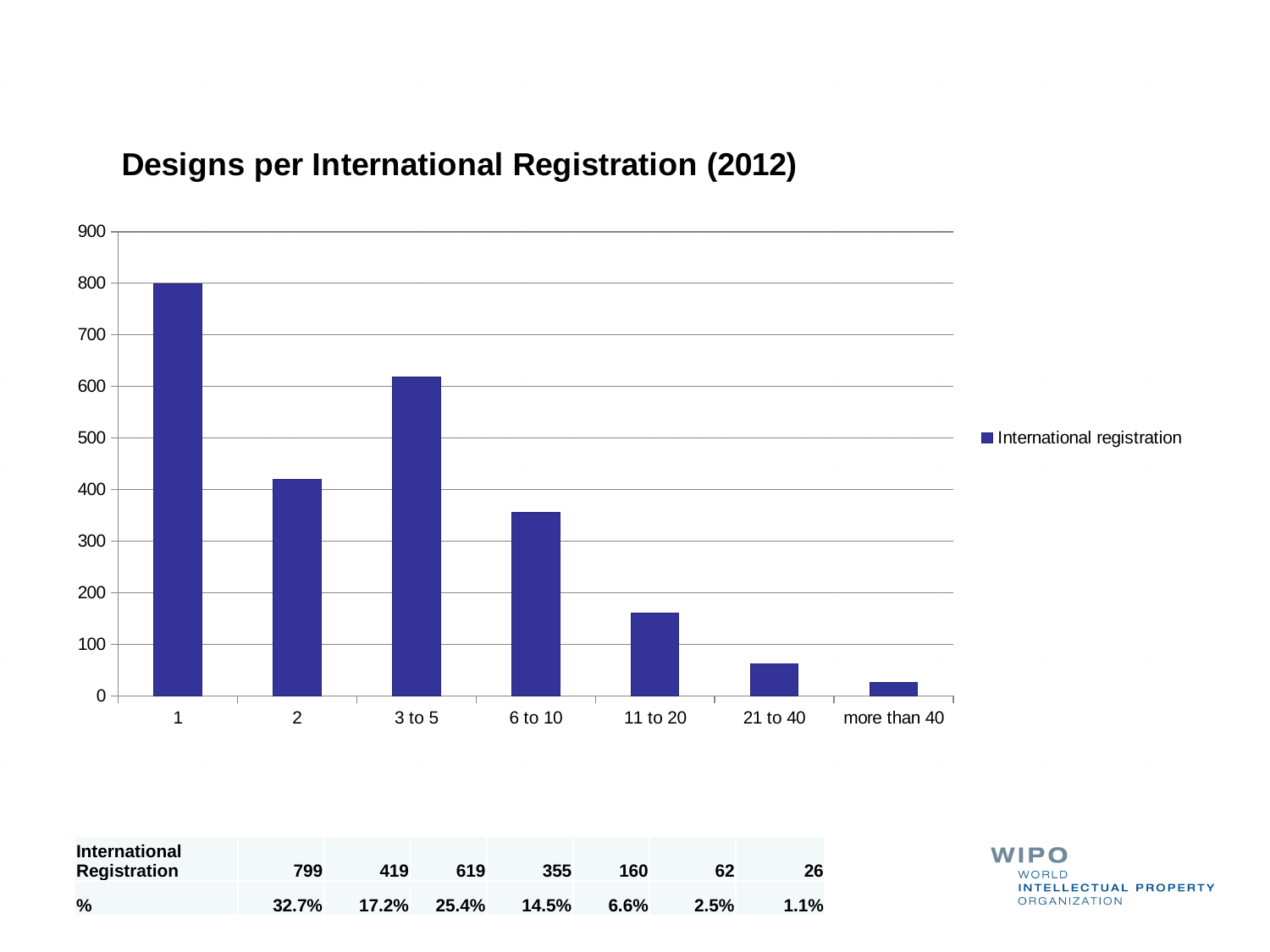

### Chart: Designs per International Registration (2012)

| Category | International registration |
|---|---|
| 1 | 799.0 |
| 2 | 419.0 |
| 3 to 5 | 619.0 |
| 6 to 10 | 355.0 |
| 11 to 20 | 160.0 |
| 21 to 40 | 62.0 |
| more than 40 | 26.0 |
| International Registration | 799 | 419 | 619 | 355 | 160 | 62 | 26 |
| --- | --- | --- | --- | --- | --- | --- | --- |
| % | 32.7% | 17.2% | 25.4% | 14.5% | 6.6% | 2.5% | 1.1% |